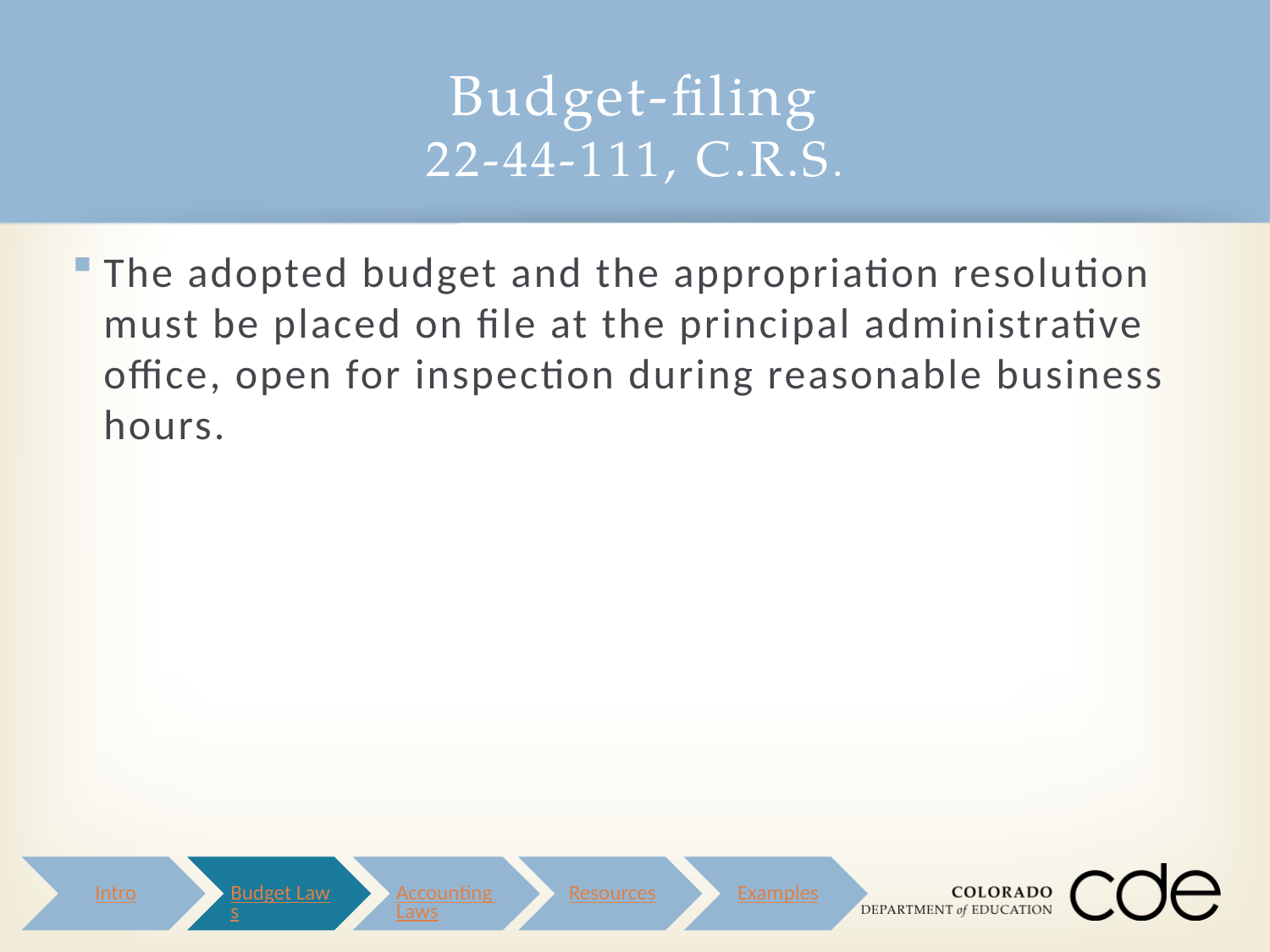

# Budget-filing 22-44-111, C.R.S.
The adopted budget and the appropriation resolution must be placed on file at the principal administrative office, open for inspection during reasonable business hours.
Intro
Budget Laws
Accounting Laws
Resources
Examples